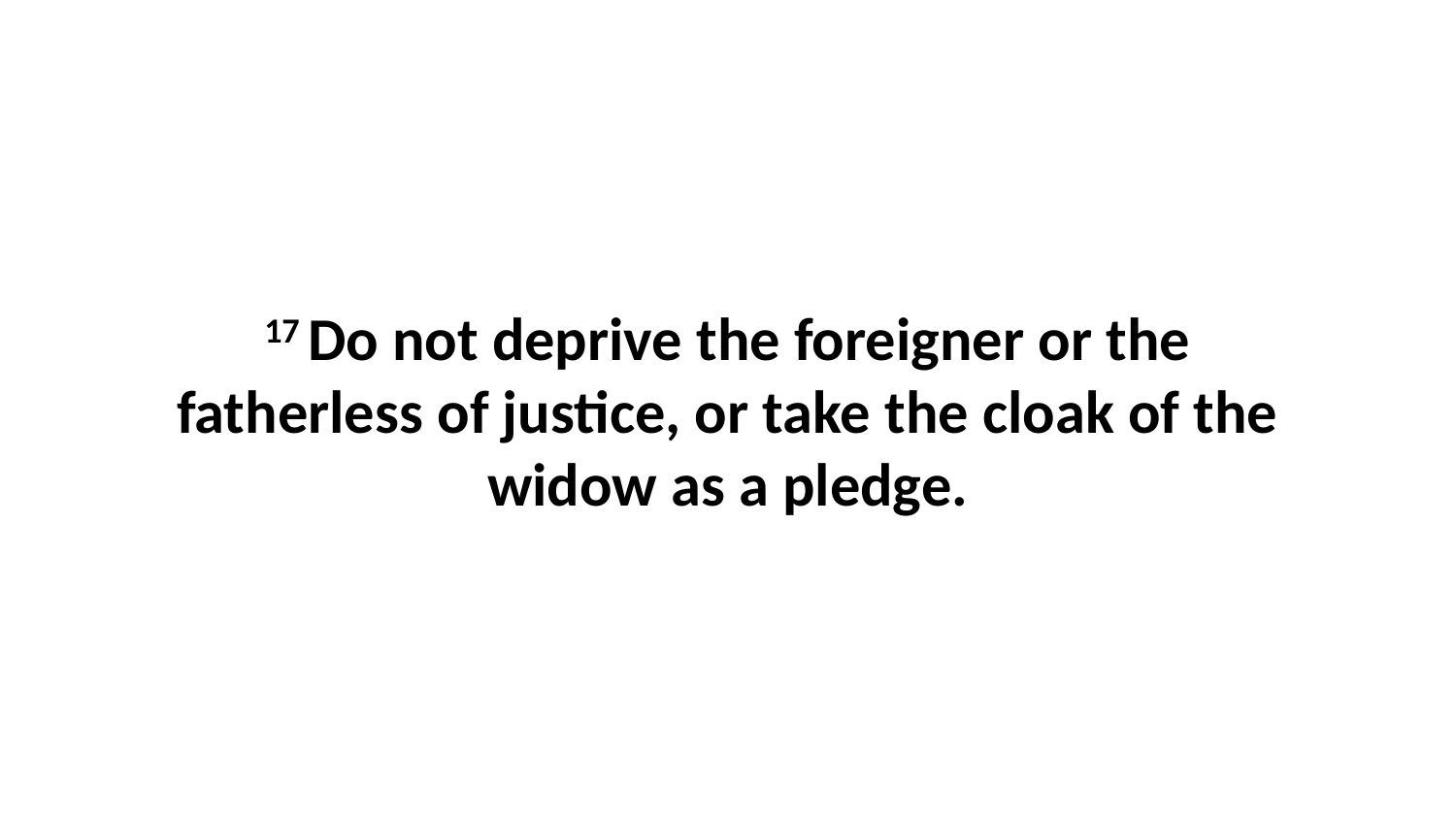

17 Do not deprive the foreigner or the fatherless of justice, or take the cloak of the widow as a pledge.